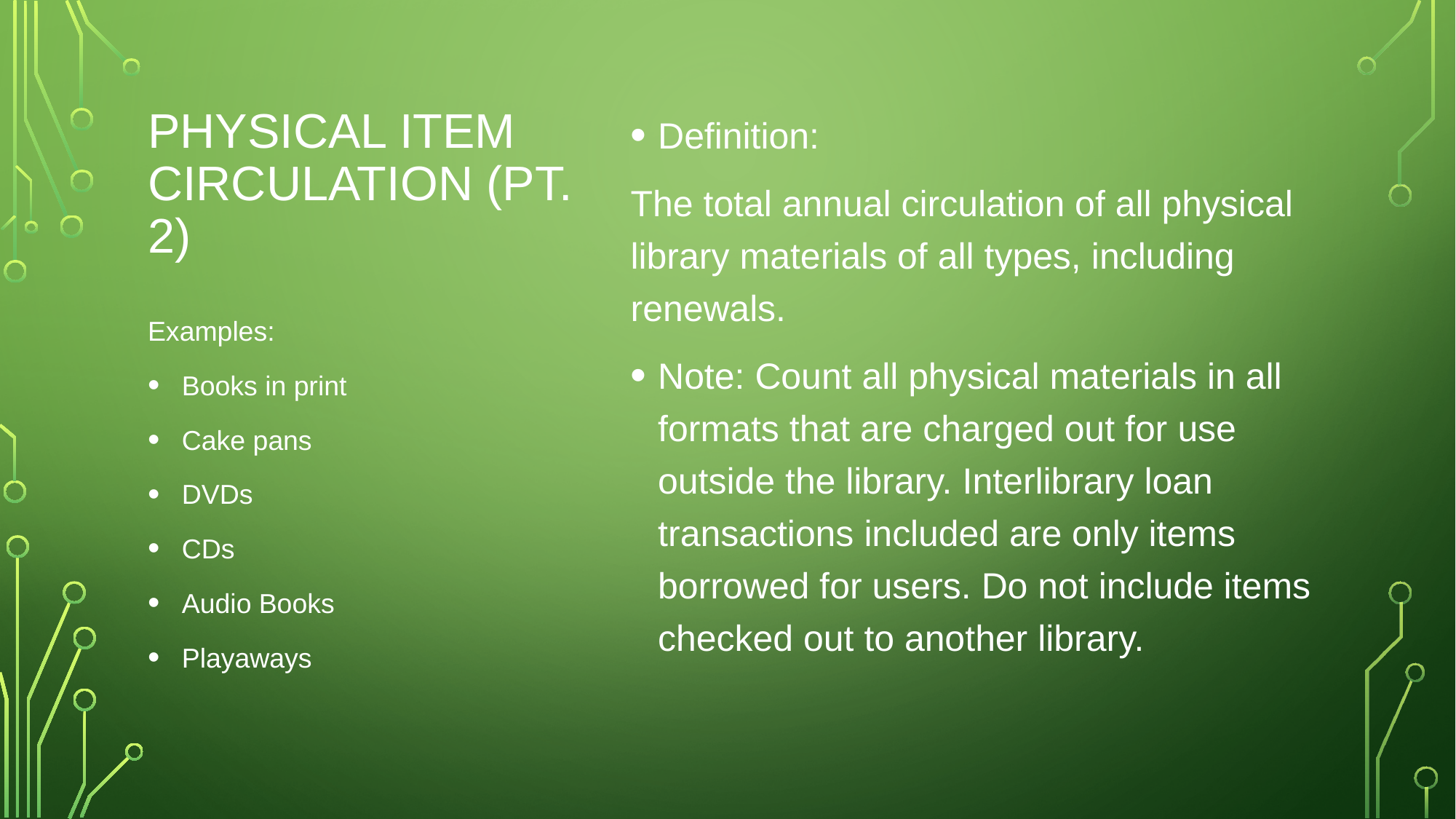

Definition:
The total annual circulation of all physical library materials of all types, including renewals.
Note: Count all physical materials in all formats that are charged out for use outside the library. Interlibrary loan transactions included are only items borrowed for users. Do not include items checked out to another library.
# Physical item circulation (pt. 2)
Examples:
Books in print
Cake pans
DVDs
CDs
Audio Books
Playaways